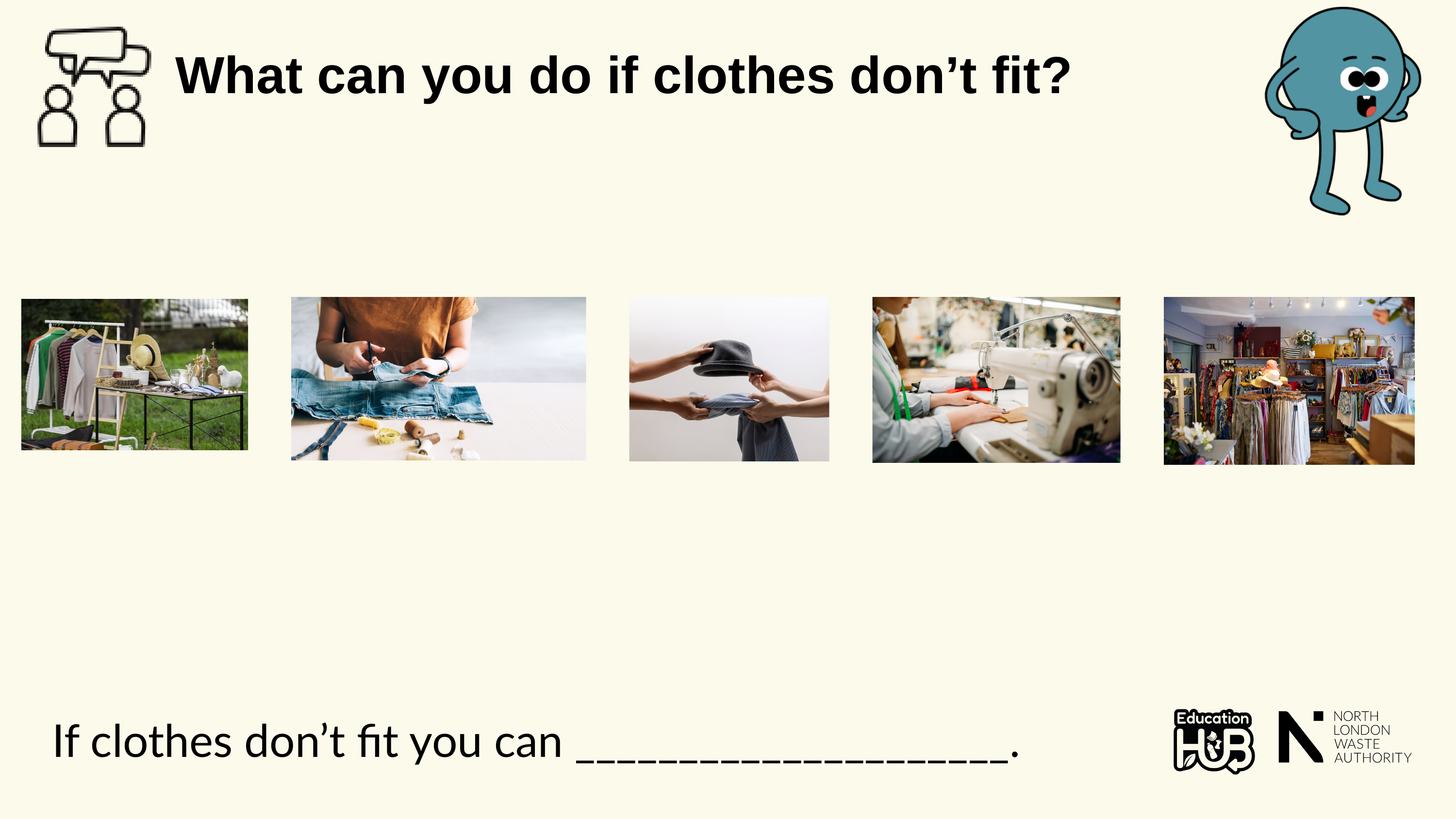

What can you do if clothes don’t fit?

If clothes don’t fit you can _____________________.